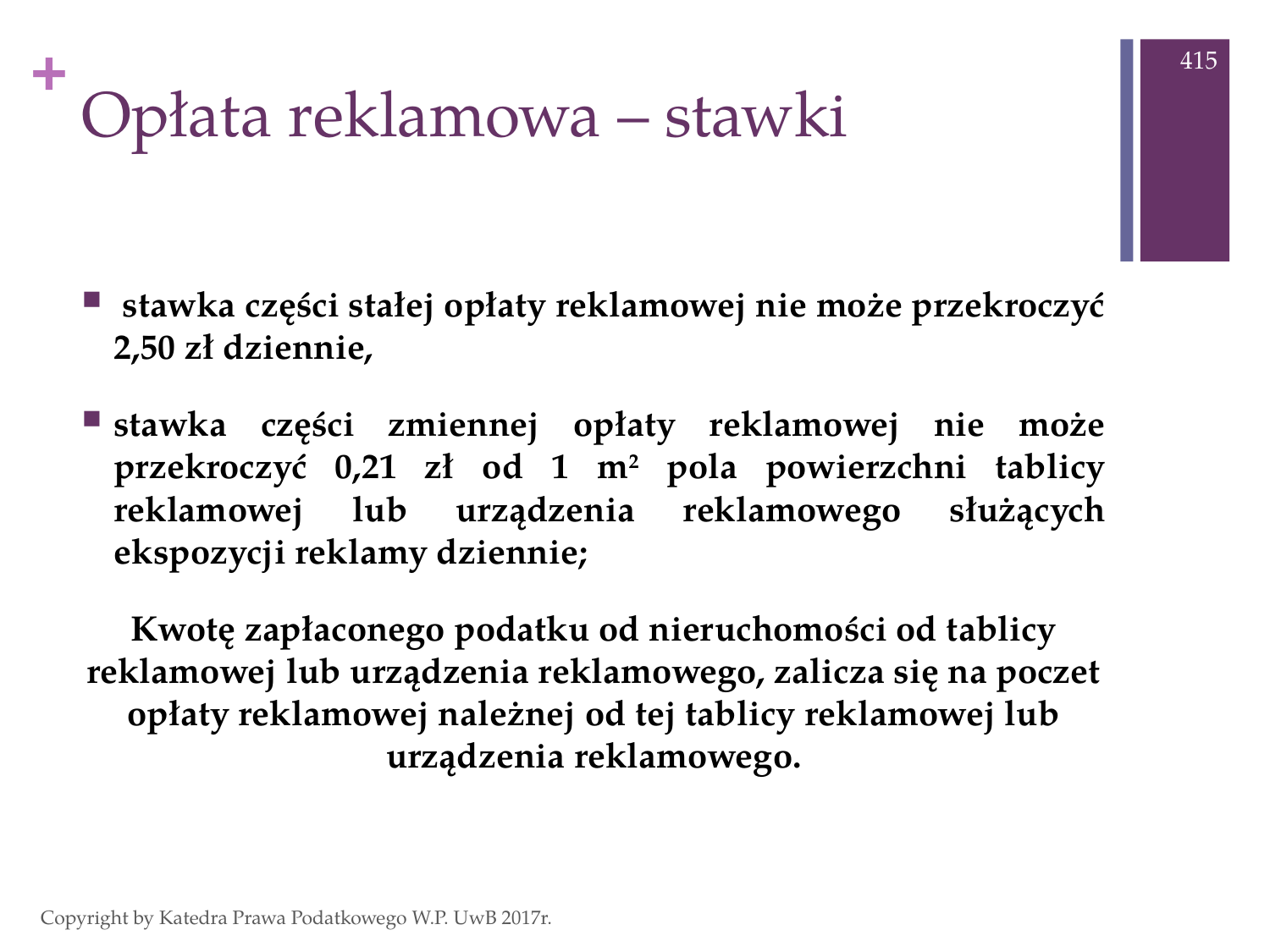

415
# Opłata reklamowa – stawki
 stawka części stałej opłaty reklamowej nie może przekroczyć 2,50 zł dziennie,
stawka części zmiennej opłaty reklamowej nie może przekroczyć 0,21 zł od 1 m2 pola powierzchni tablicy reklamowej lub urządzenia reklamowego służących ekspozycji reklamy dziennie;
Kwotę zapłaconego podatku od nieruchomości od tablicy reklamowej lub urządzenia reklamowego, zalicza się na poczet opłaty reklamowej należnej od tej tablicy reklamowej lub urządzenia reklamowego.

Copyright by Katedra Prawa Podatkowego W.P. UwB 2017r.